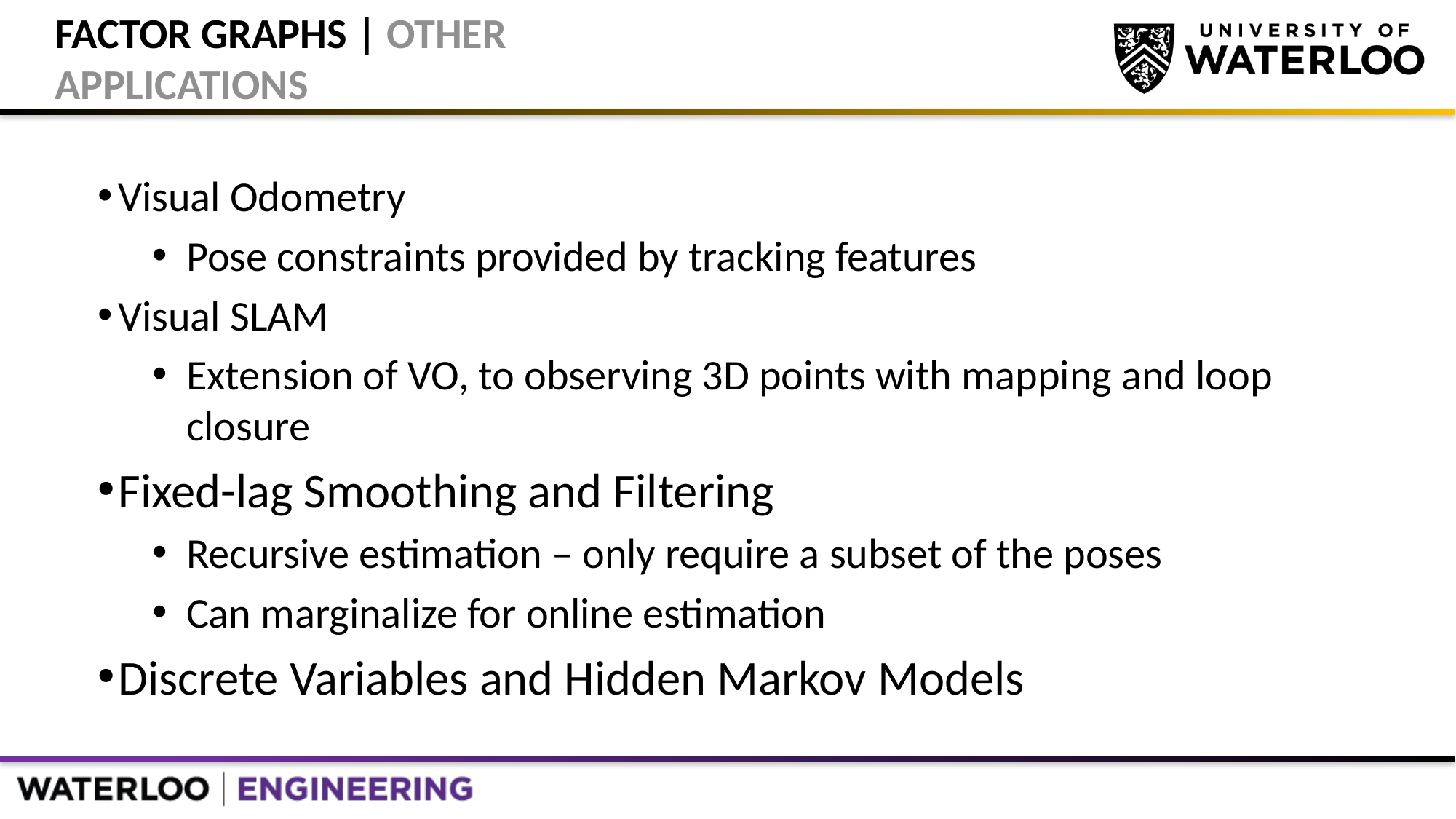

# Factor Graphs | Other Applications
Visual Odometry
Pose constraints provided by tracking features
Visual SLAM
Extension of VO, to observing 3D points with mapping and loop closure
Fixed-lag Smoothing and Filtering
Recursive estimation – only require a subset of the poses
Can marginalize for online estimation
Discrete Variables and Hidden Markov Models